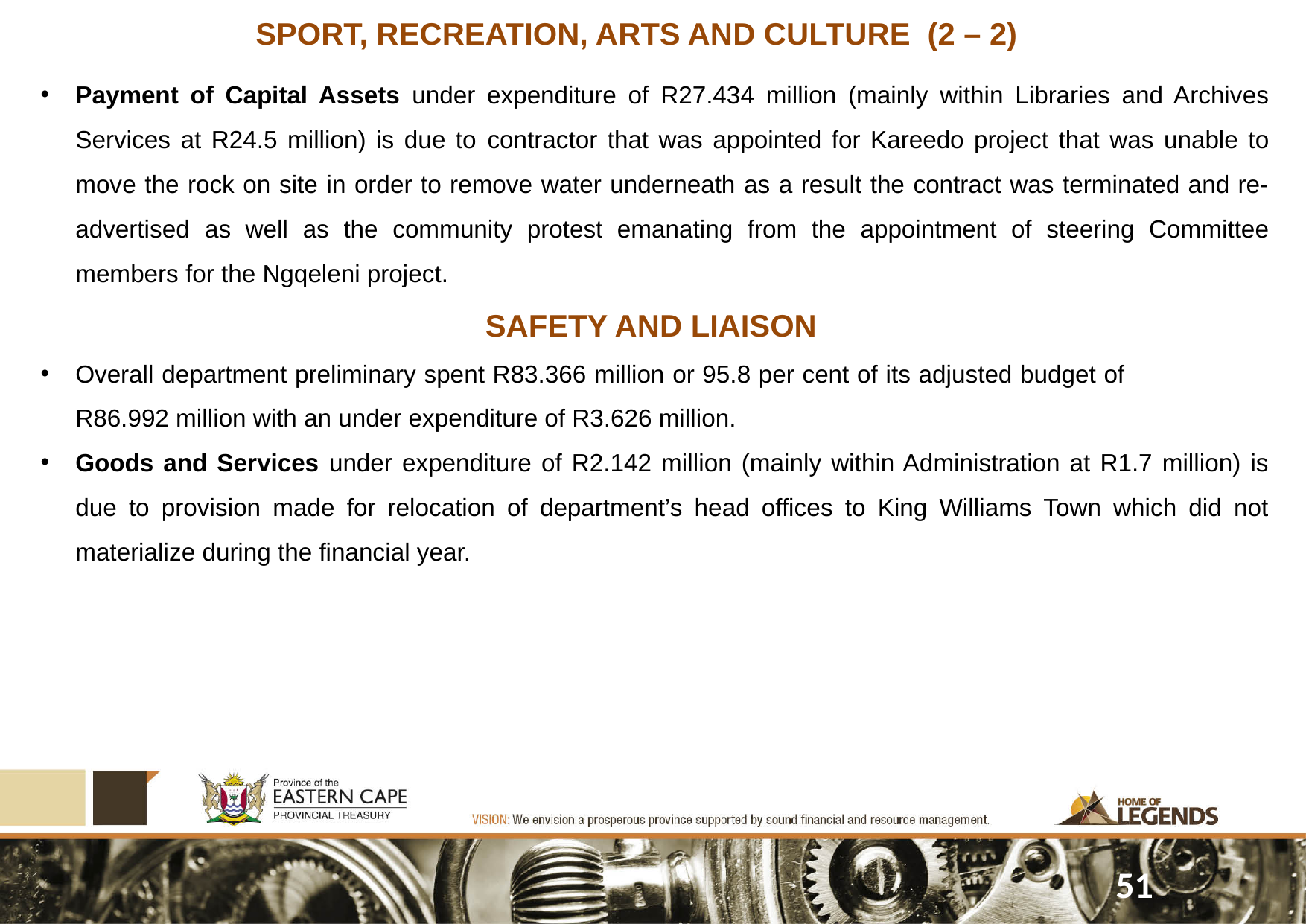

SPORT, RECREATION, ARTS AND CULTURE  (2 – 2)
Payment of Capital Assets under expenditure of R27.434 million (mainly within Libraries and Archives Services at R24.5 million) is due to contractor that was appointed for Kareedo project that was unable to move the rock on site in order to remove water underneath as a result the contract was terminated and re-advertised as well as the community protest emanating from the appointment of steering Committee members for the Ngqeleni project.
SAFETY AND LIAISON
Overall department preliminary spent R83.366 million or 95.8 per cent of its adjusted budget of                   R86.992 million with an under expenditure of R3.626 million.
Goods and Services under expenditure of R2.142 million (mainly within Administration at R1.7 million) is due to provision made for relocation of department’s head offices to King Williams Town which did not materialize during the financial year.

51